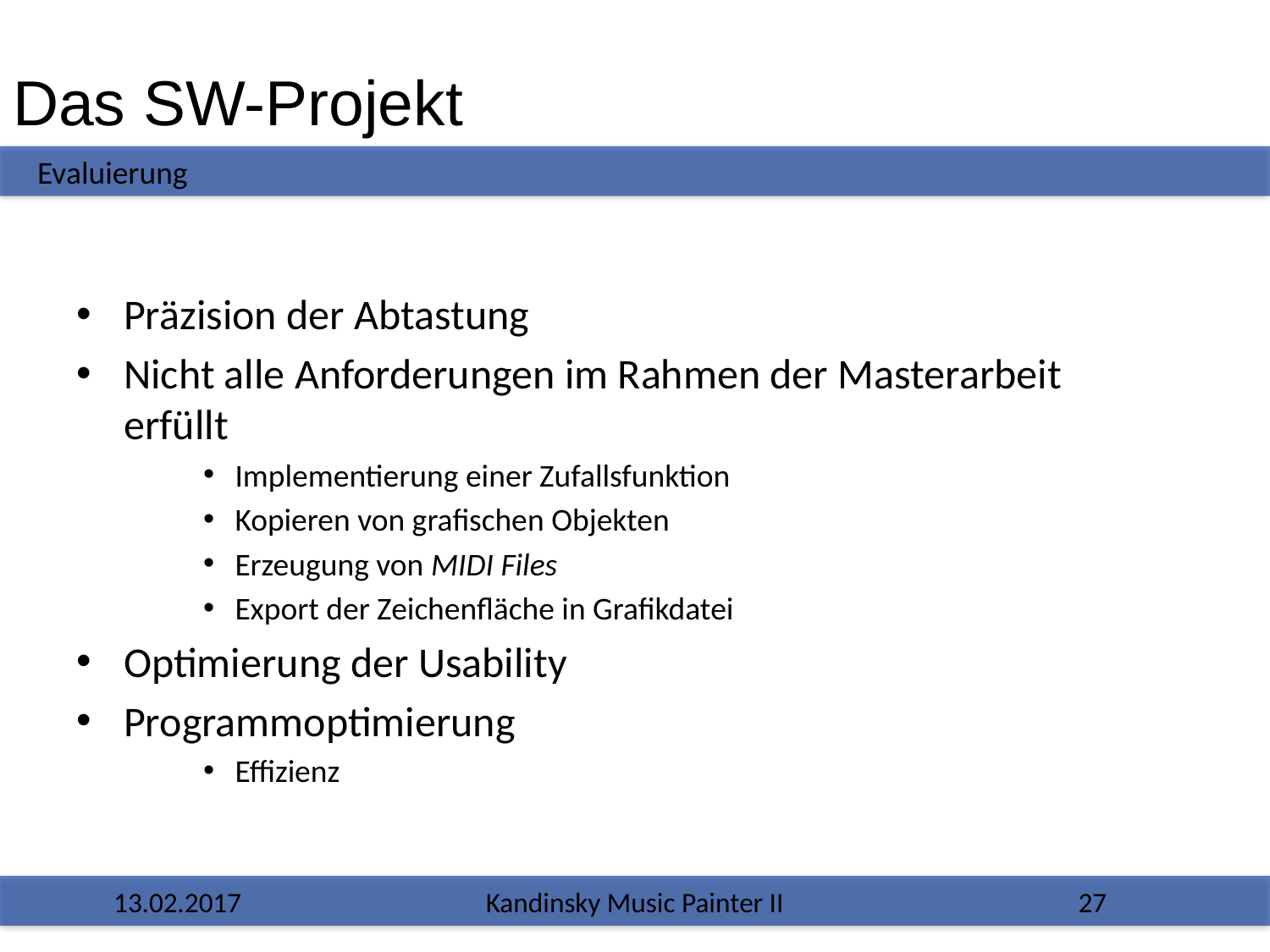

# Das SW-Projekt
Evaluierung

Präzision der Abtastung
Nicht alle Anforderungen im Rahmen der Masterarbeit erfüllt
Implementierung einer Zufallsfunktion
Kopieren von grafischen Objekten
Erzeugung von MIDI Files
Export der Zeichenfläche in Grafikdatei
Optimierung der Usability
Programmoptimierung
Effizienz

13.02.2017
Kandinsky Music Painter II
27